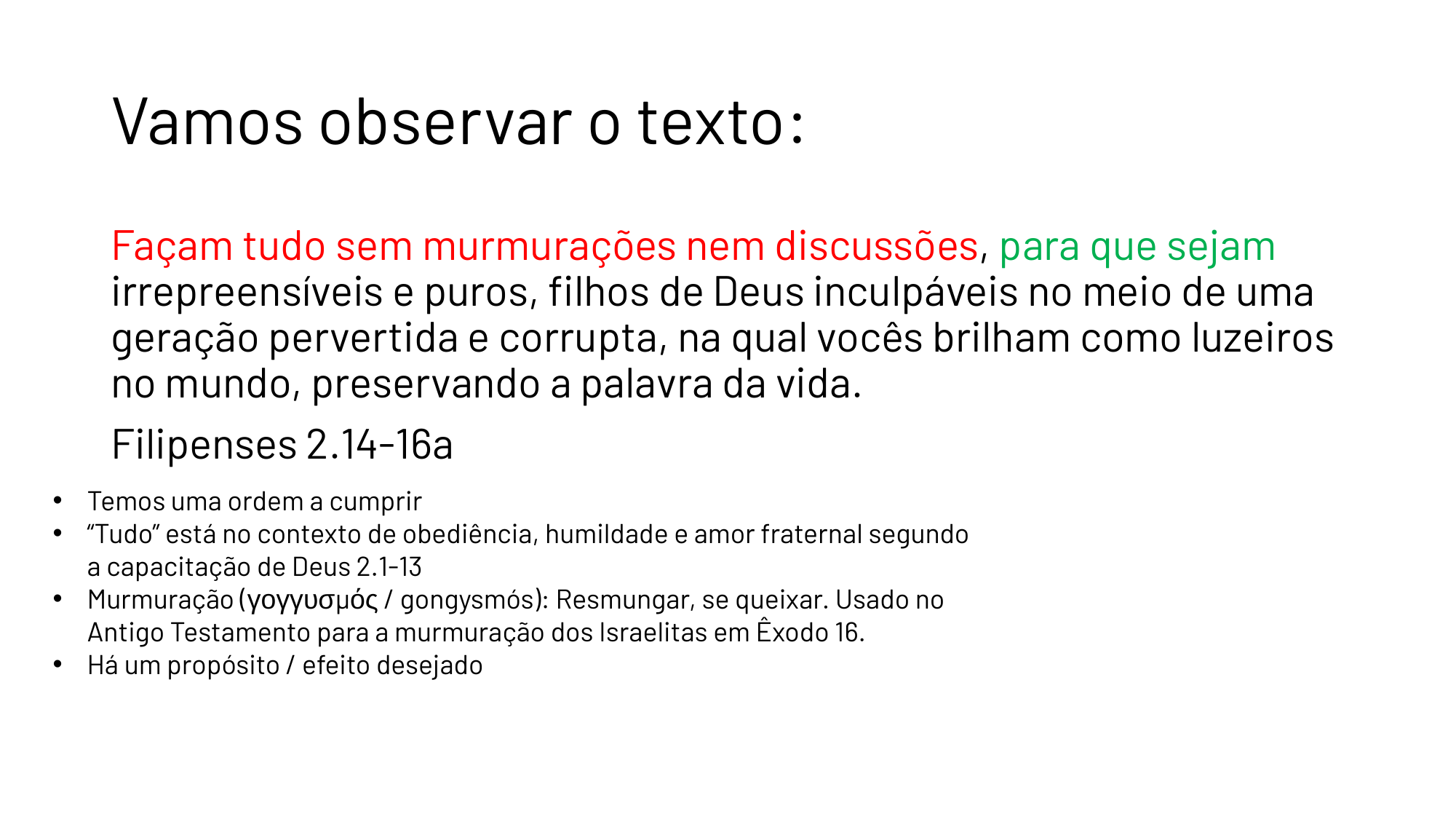

# Vamos observar o texto:
Façam tudo sem murmurações nem discussões, para que sejam irrepreensíveis e puros, filhos de Deus inculpáveis no meio de uma geração pervertida e corrupta, na qual vocês brilham como luzeiros no mundo, preservando a palavra da vida.
Filipenses 2.14-16a
Temos uma ordem a cumprir
“Tudo” está no contexto de obediência, humildade e amor fraternal segundo a capacitação de Deus 2.1-13
Murmuração (γογγυσμός / gongysmós): Resmungar, se queixar. Usado no Antigo Testamento para a murmuração dos Israelitas em Êxodo 16.
Há um propósito / efeito desejado